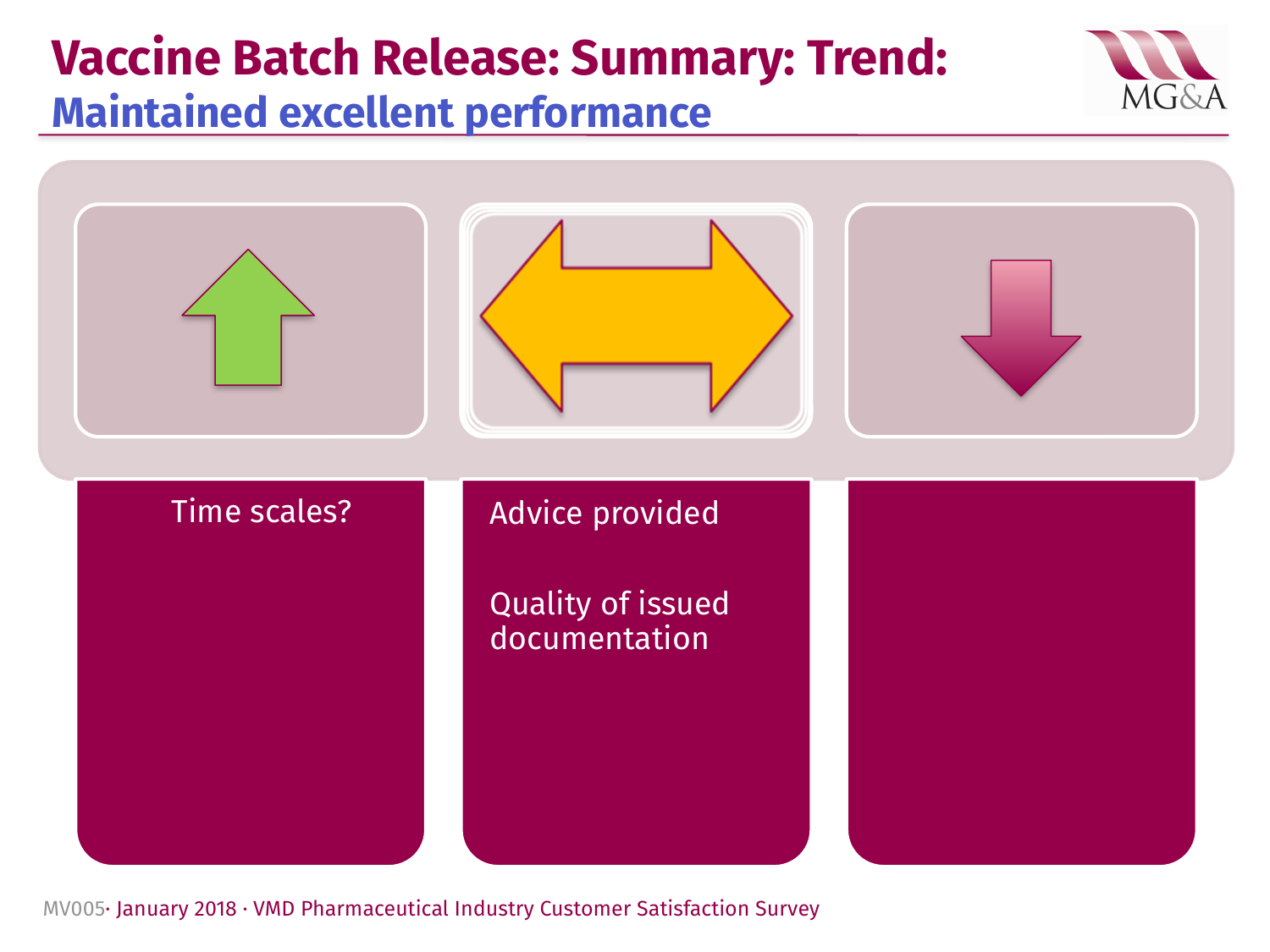

# Vaccine Batch Release: Summary: Trend: Maintained excellent performance
   Time scales?
Advice provided

Quality of issued documentation